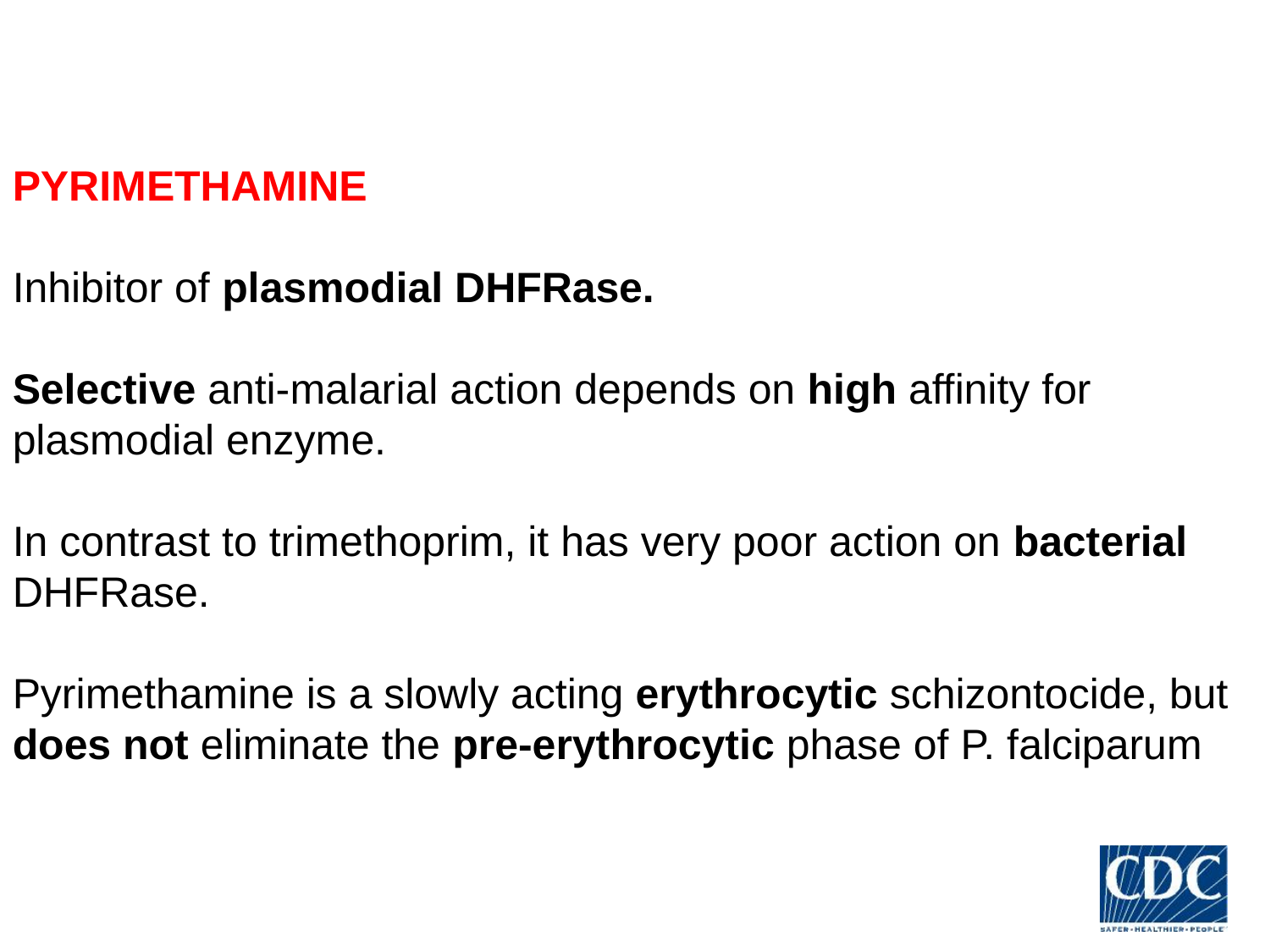

PYRIMETHAMINE

Inhibitor of plasmodial DHFRase.

Selective anti-malarial action depends on high affinity for plasmodial enzyme.

In contrast to trimethoprim, it has very poor action on bacterial DHFRase.
Pyrimethamine is a slowly acting erythrocytic schizontocide, but does not eliminate the pre-erythrocytic phase of P. falciparum